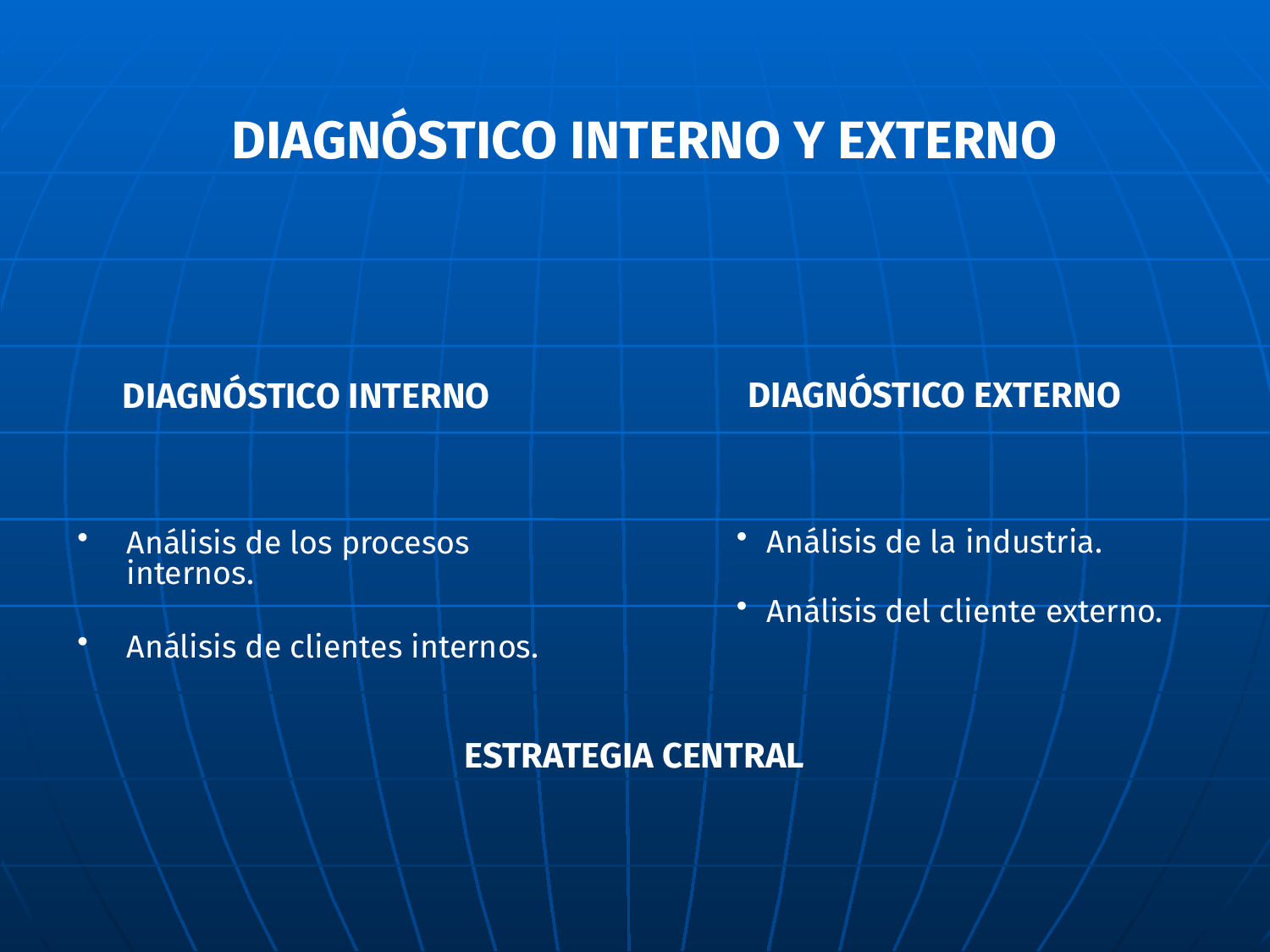

DIAGNÓSTICO INTERNO Y EXTERNO
DIAGNÓSTICO EXTERNO
DIAGNÓSTICO INTERNO
Análisis de la industria.

Análisis del cliente externo.

Análisis de los procesos internos.

Análisis de clientes internos.

ESTRATEGIA CENTRAL